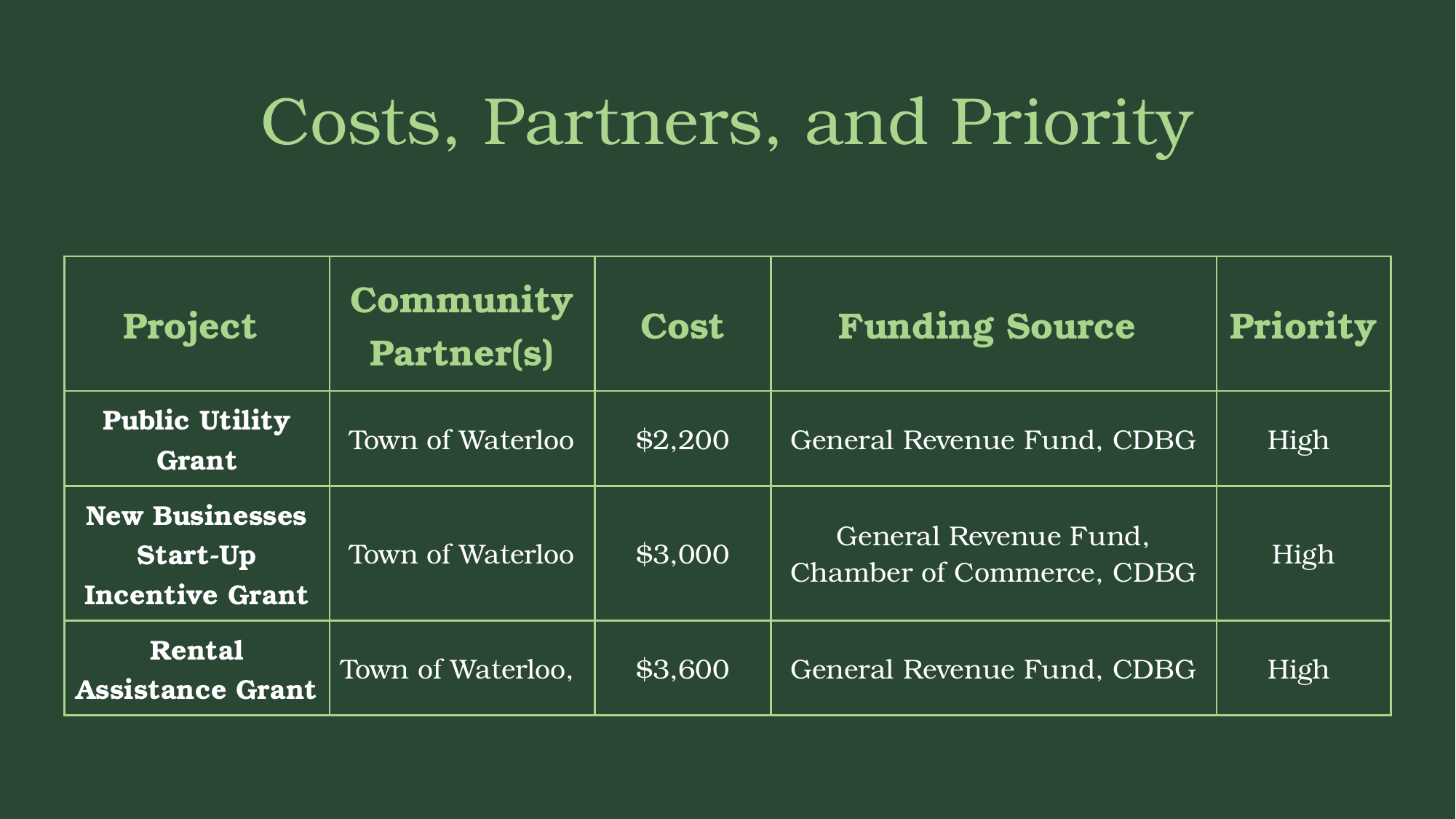

# Costs, Partners, and Priority
| Project | Community Partner(s) | Cost | Funding Source | Priority |
| --- | --- | --- | --- | --- |
| Public Utility Grant | Town of Waterloo | $2,200 | General Revenue Fund, CDBG | High |
| New Businesses Start-Up Incentive Grant | Town of Waterloo | $3,000 | General Revenue Fund, Chamber of Commerce, CDBG | High |
| Rental Assistance Grant | Town of Waterloo, | $3,600 | General Revenue Fund, CDBG | High |